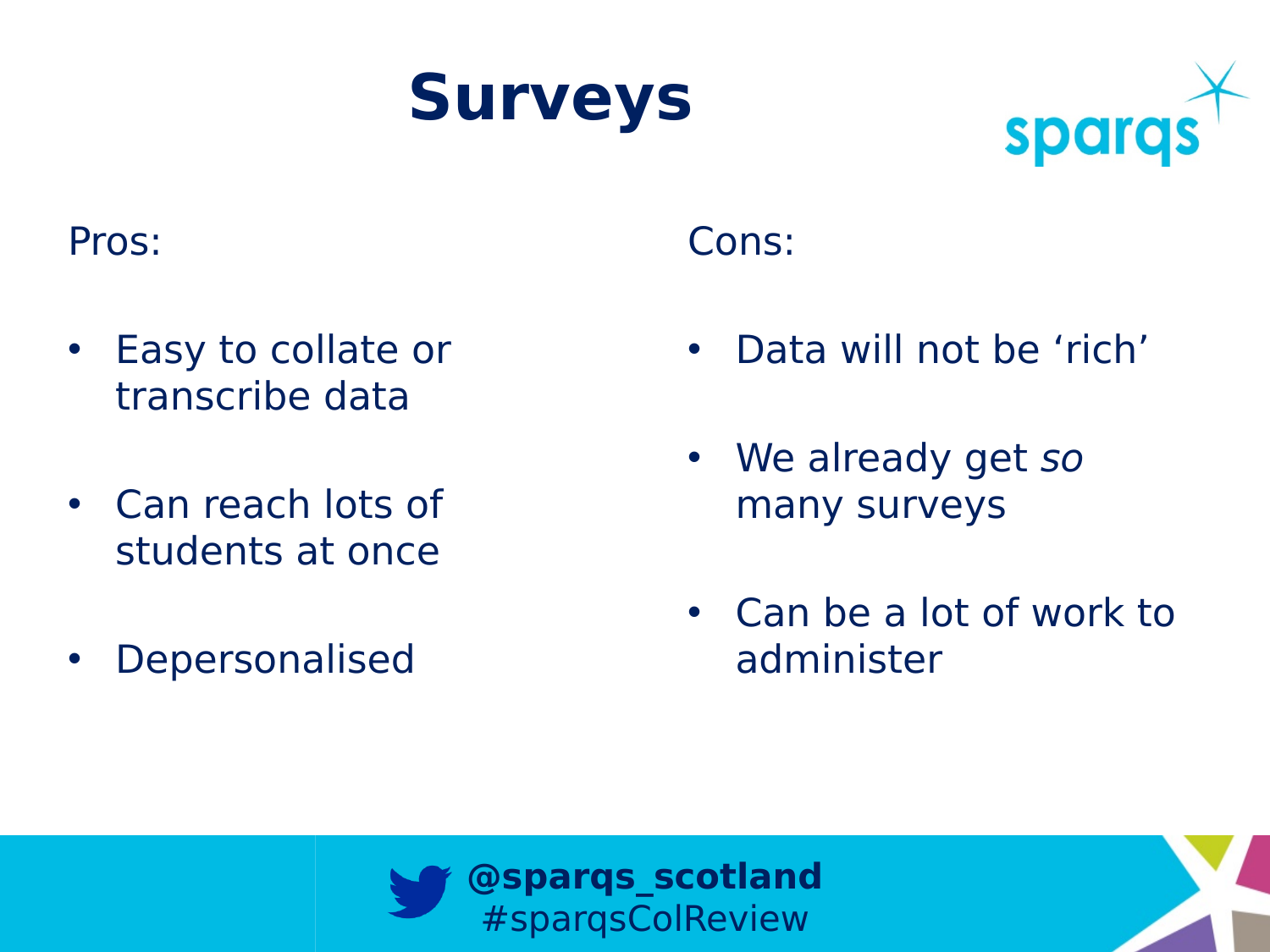

# Surveys
Pros:

Easy to collate or transcribe data

Can reach lots of students at once

Depersonalised
Cons:

Data will not be ‘rich’

We already get so many surveys

Can be a lot of work to administer